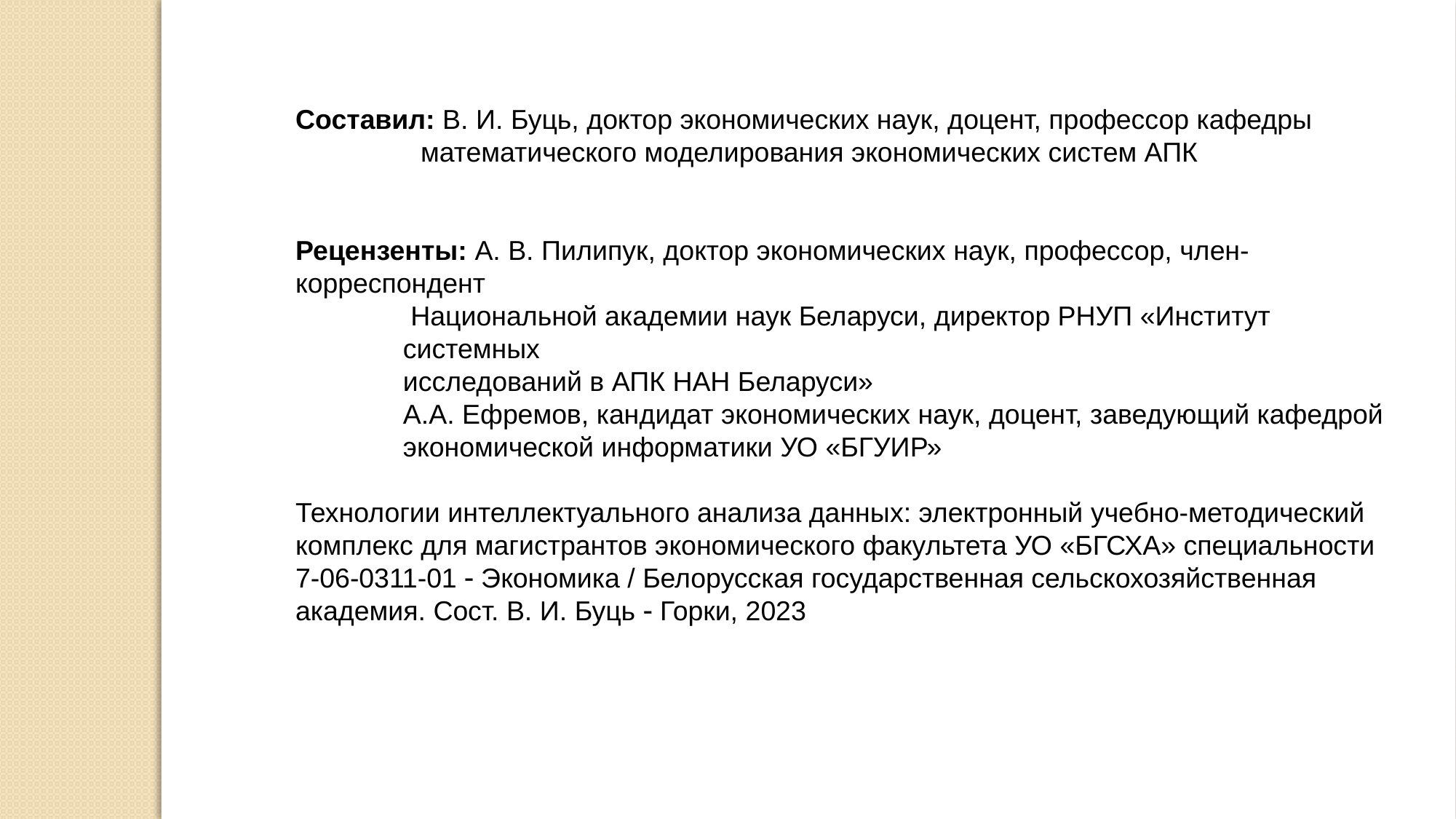

Составил: В. И. Буць, доктор экономических наук, доцент, профессор кафедры
    математического моделирования экономических систем АПК

Рецензенты: А. В. Пилипук, доктор экономических наук, профессор, член-корреспондент
 Национальной академии наук Беларуси, директор РНУП «Институт системных
исследований в АПК НАН Беларуси»
А.А. Ефремов, кандидат экономических наук, доцент, заведующий кафедрой экономической информатики УО «БГУИР»

Технологии интеллектуального анализа данных: электронный учебно-методический комплекс для магистрантов экономического факультета УО «БГСХА» специальности 7-06-0311-01 − Экономика / Белорусская государственная сельскохозяйственная академия. Сост. В. И. Буць − Горки, 2023